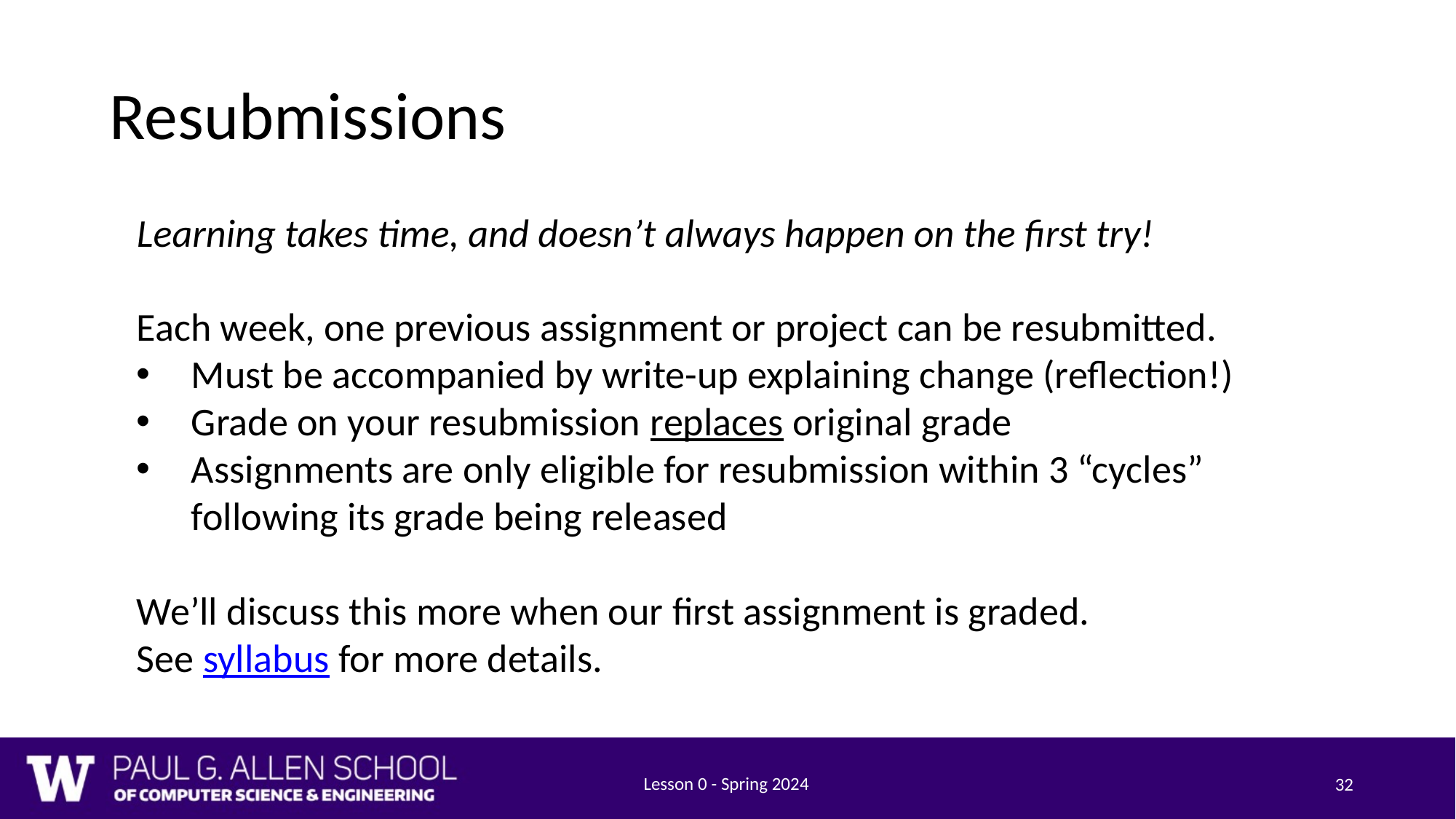

# Resubmissions
Learning takes time, and doesn’t always happen on the first try!

Each week, one previous assignment or project can be resubmitted.
Must be accompanied by write-up explaining change (reflection!)
Grade on your resubmission replaces original grade
Assignments are only eligible for resubmission within 3 “cycles” following its grade being released

We’ll discuss this more when our first assignment is graded.
See syllabus for more details.

Lesson 0 - Spring 2024
32